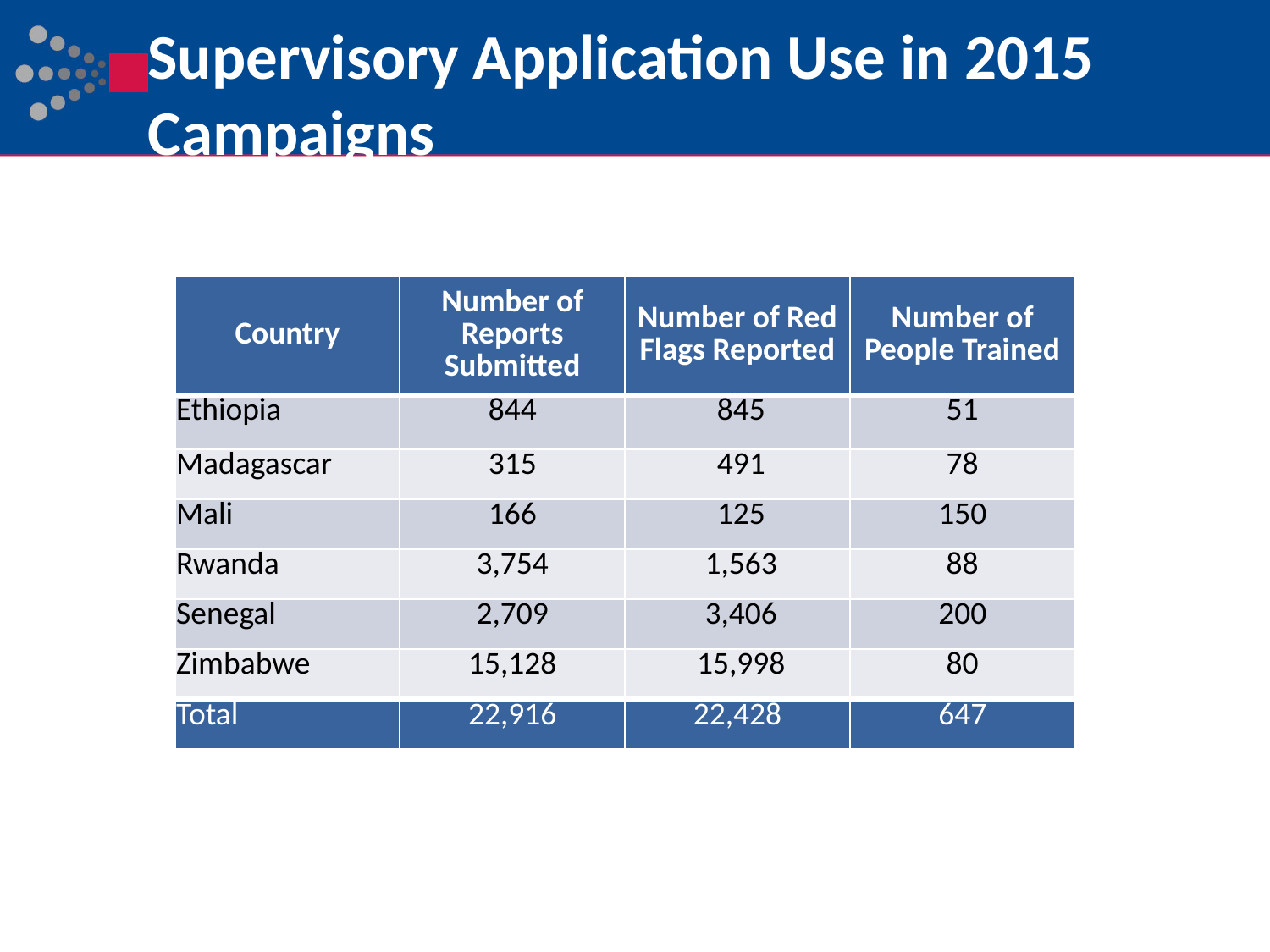

# Supervisory Application Use in 2015 Campaigns
| Country | Number of Reports Submitted | Number of Red Flags Reported | Number of People Trained |
| --- | --- | --- | --- |
| Ethiopia | 844 | 845 | 51 |
| Madagascar | 315 | 491 | 78 |
| Mali | 166 | 125 | 150 |
| Rwanda | 3,754 | 1,563 | 88 |
| Senegal | 2,709 | 3,406 | 200 |
| Zimbabwe | 15,128 | 15,998 | 80 |
| Total | 22,916 | 22,428 | 647 |